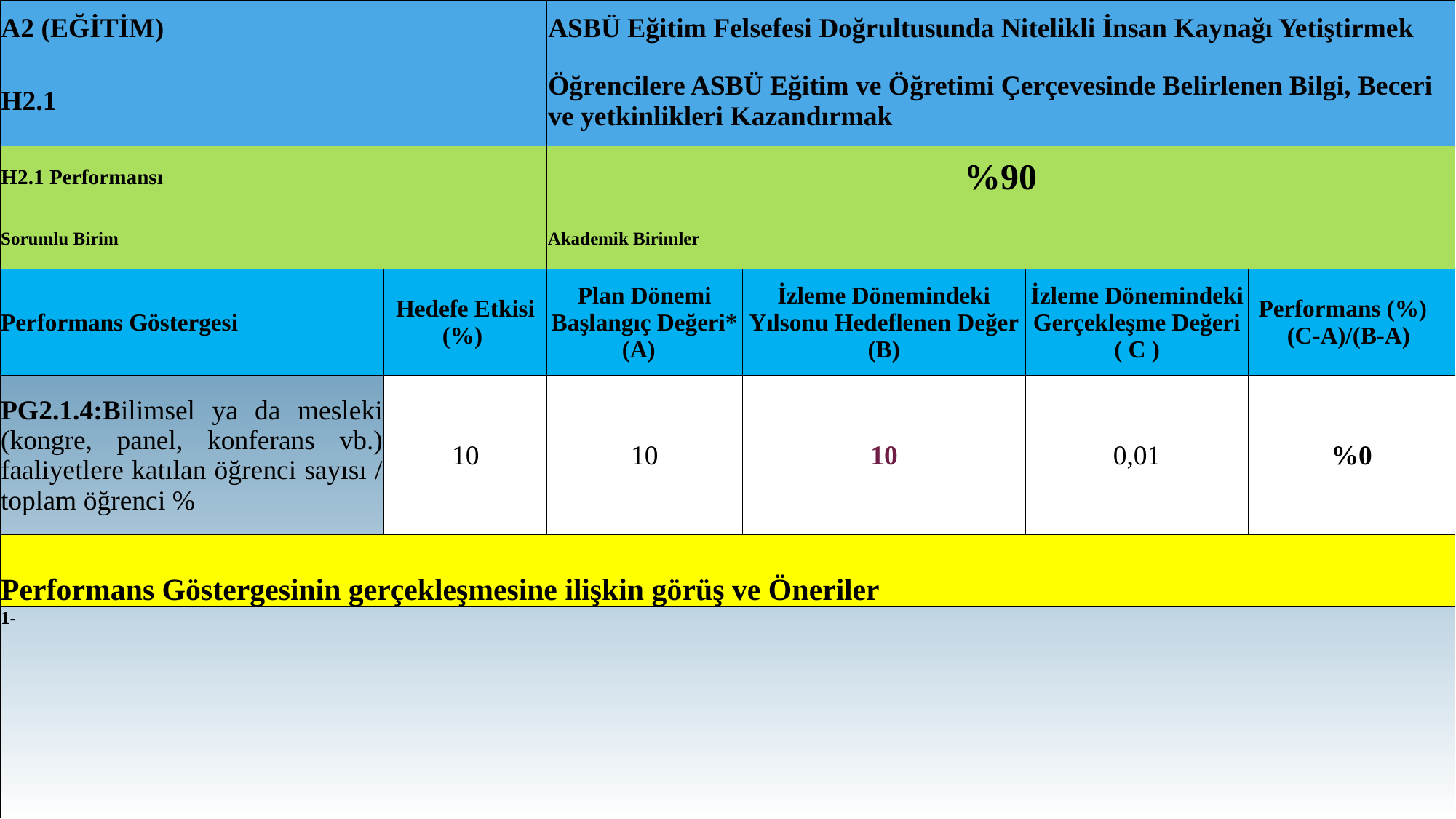

| A2 (EĞİTİM) |  | ASBÜ Eğitim Felsefesi Doğrultusunda Nitelikli İnsan Kaynağı Yetiştirmek |
| --- | --- | --- |
| H2.1 |  | Öğrencilere ASBÜ Eğitim ve Öğretimi Çerçevesinde Belirlenen Bilgi, Beceri ve yetkinlikleri Kazandırmak |
| H2.1 Performansı |  | %90 |
| Sorumlu Birim |  | Akademik Birimler |  |  |  |
| --- | --- | --- | --- | --- | --- |
| Performans Göstergesi | Hedefe Etkisi (%) | Plan Dönemi Başlangıç Değeri\* (A) | İzleme Dönemindeki Yılsonu Hedeflenen Değer (B) | İzleme Dönemindeki Gerçekleşme Değeri ( C ) | Performans (%) (C-A)/(B-A) |
| PG2.1.4:Bilimsel ya da mesleki (kongre, panel, konferans vb.) faaliyetlere katılan öğrenci sayısı / toplam öğrenci % | 10 | 10 | 10 | 0,01 | %0 |
| Performans Göstergesinin gerçekleşmesine ilişkin görüş ve Öneriler |  |  |  |  |  |
| 1- |  |  |  |  |  |